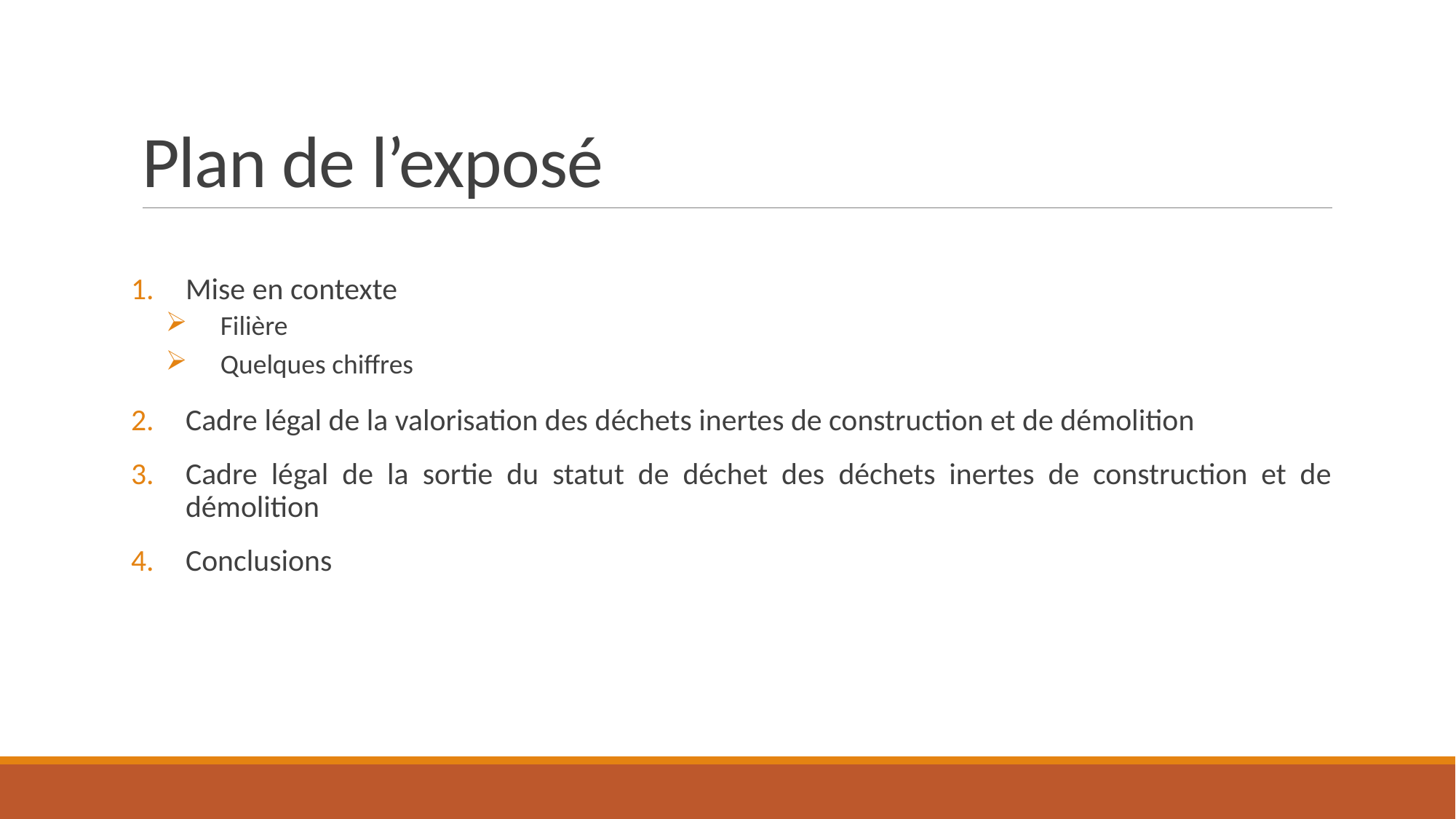

# Plan de l’exposé
Mise en contexte
Filière
Quelques chiffres
Cadre légal de la valorisation des déchets inertes de construction et de démolition
Cadre légal de la sortie du statut de déchet des déchets inertes de construction et de démolition
Conclusions